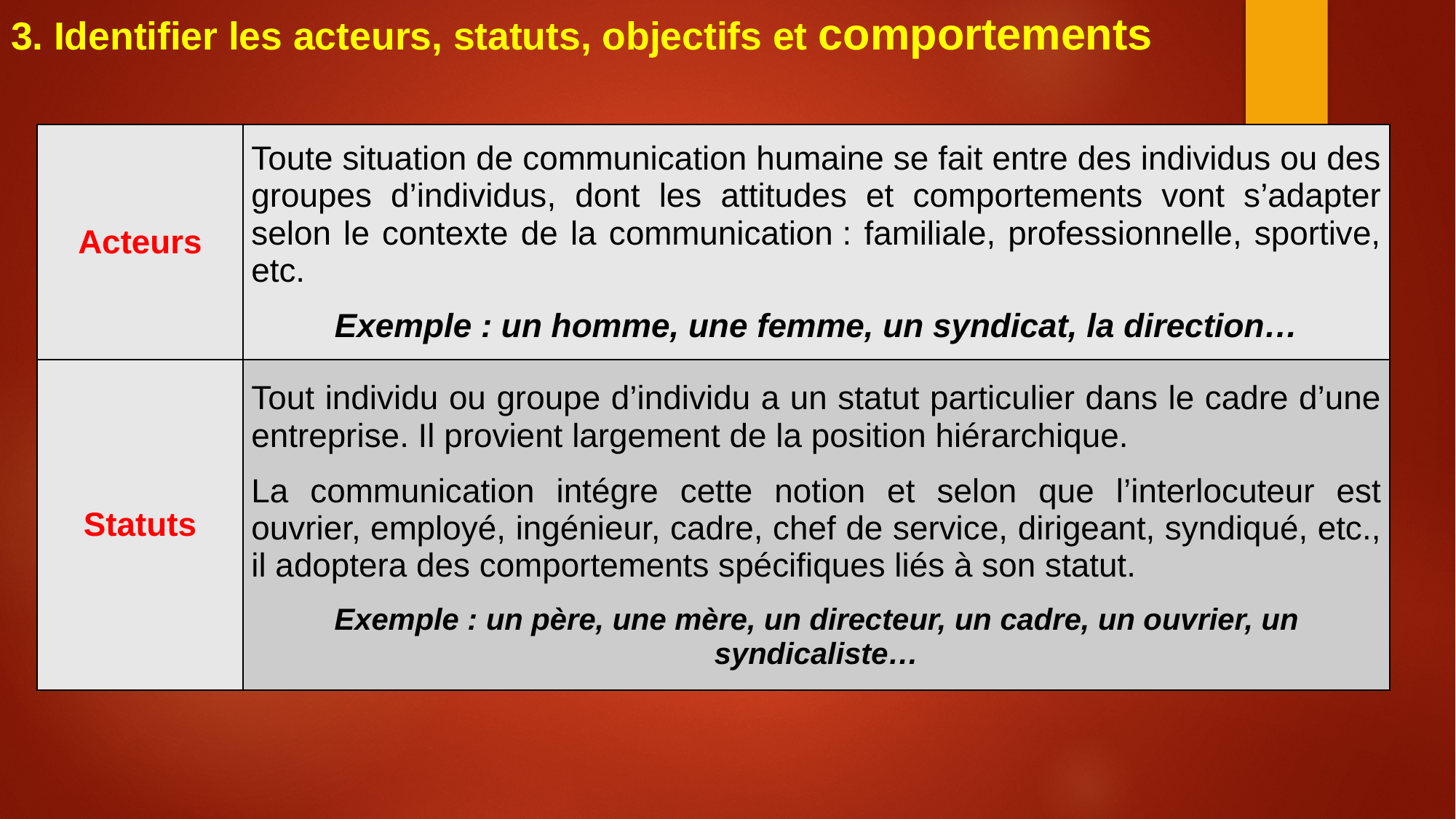

3. Identifier les acteurs, statuts, objectifs et comportements
| Acteurs | Toute situation de communication humaine se fait entre des individus ou des groupes d’individus, dont les attitudes et comportements vont s’adapter selon le contexte de la communication : familiale, professionnelle, sportive, etc. Exemple : un homme, une femme, un syndicat, la direction… |
| --- | --- |
| Statuts | Tout individu ou groupe d’individu a un statut particulier dans le cadre d’une entreprise. Il provient largement de la position hiérarchique. La communication intégre cette notion et selon que l’interlocuteur est ouvrier, employé, ingénieur, cadre, chef de service, dirigeant, syndiqué, etc., il adoptera des comportements spécifiques liés à son statut. Exemple : un père, une mère, un directeur, un cadre, un ouvrier, un syndicaliste… |